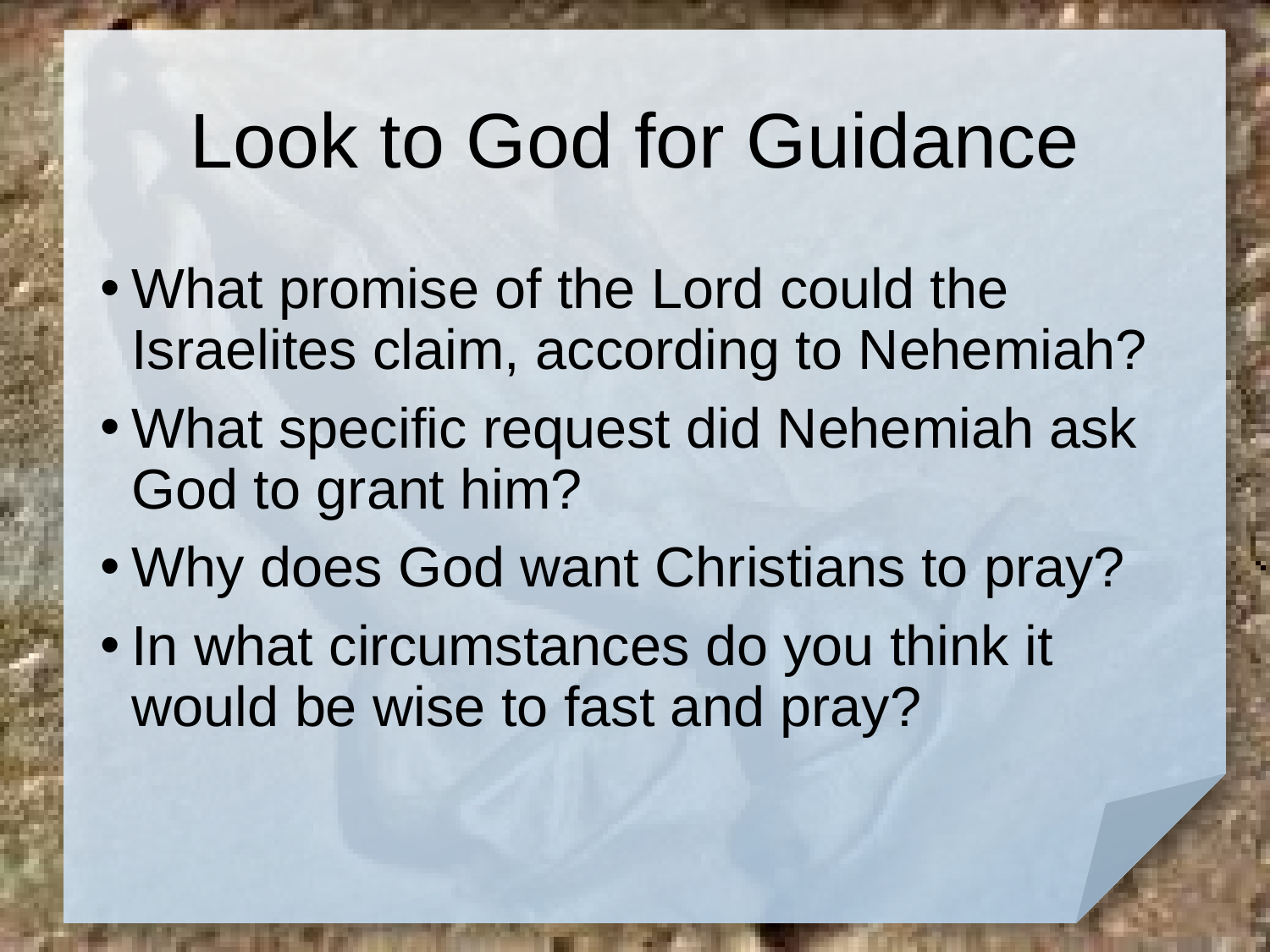

# Look to God for Guidance
What promise of the Lord could the Israelites claim, according to Nehemiah?
What specific request did Nehemiah ask God to grant him?
Why does God want Christians to pray?
In what circumstances do you think it would be wise to fast and pray?